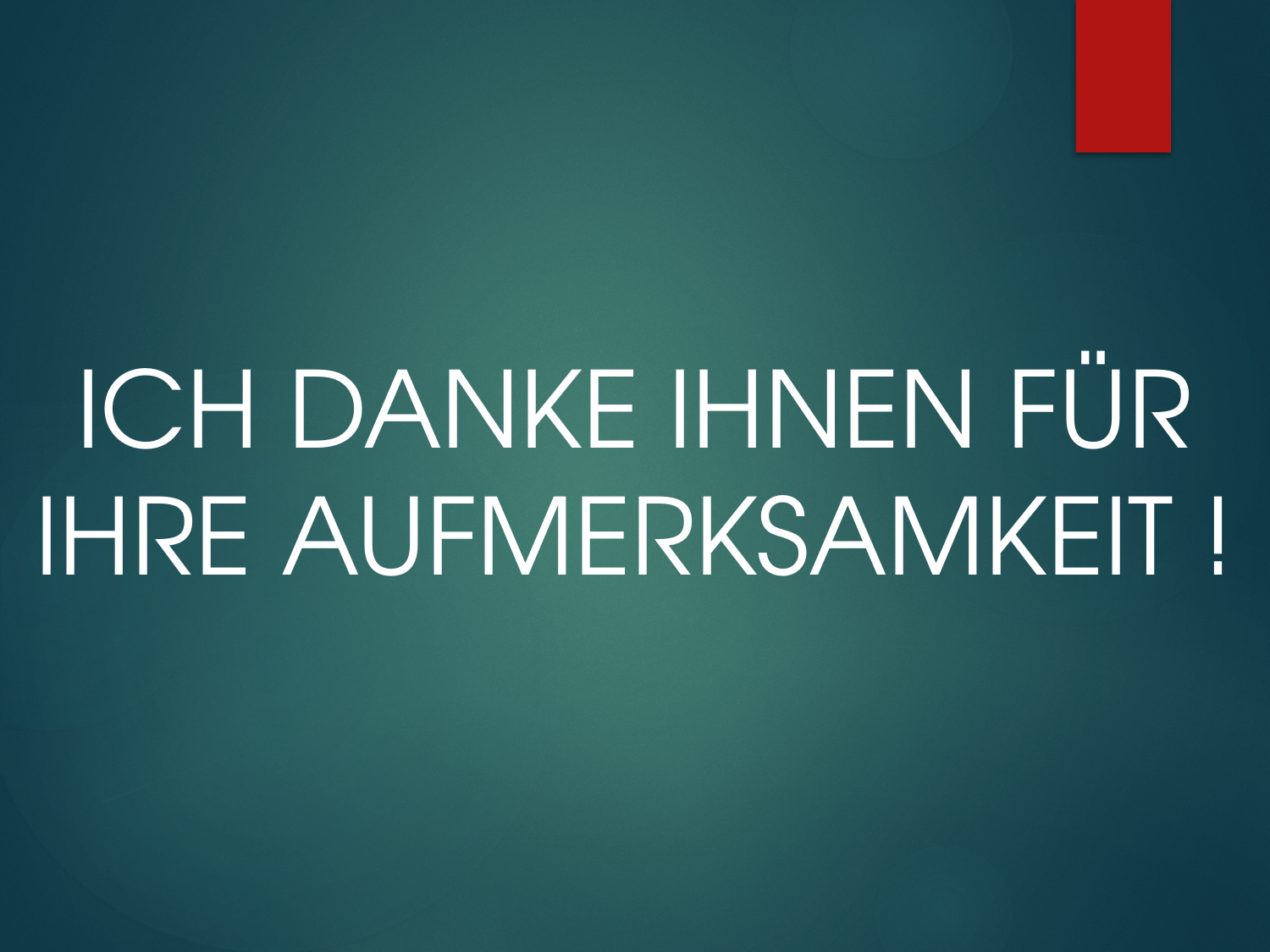

ICH DANKE IHNEN FÜR IHRE AUFMERKSAMKEIT !